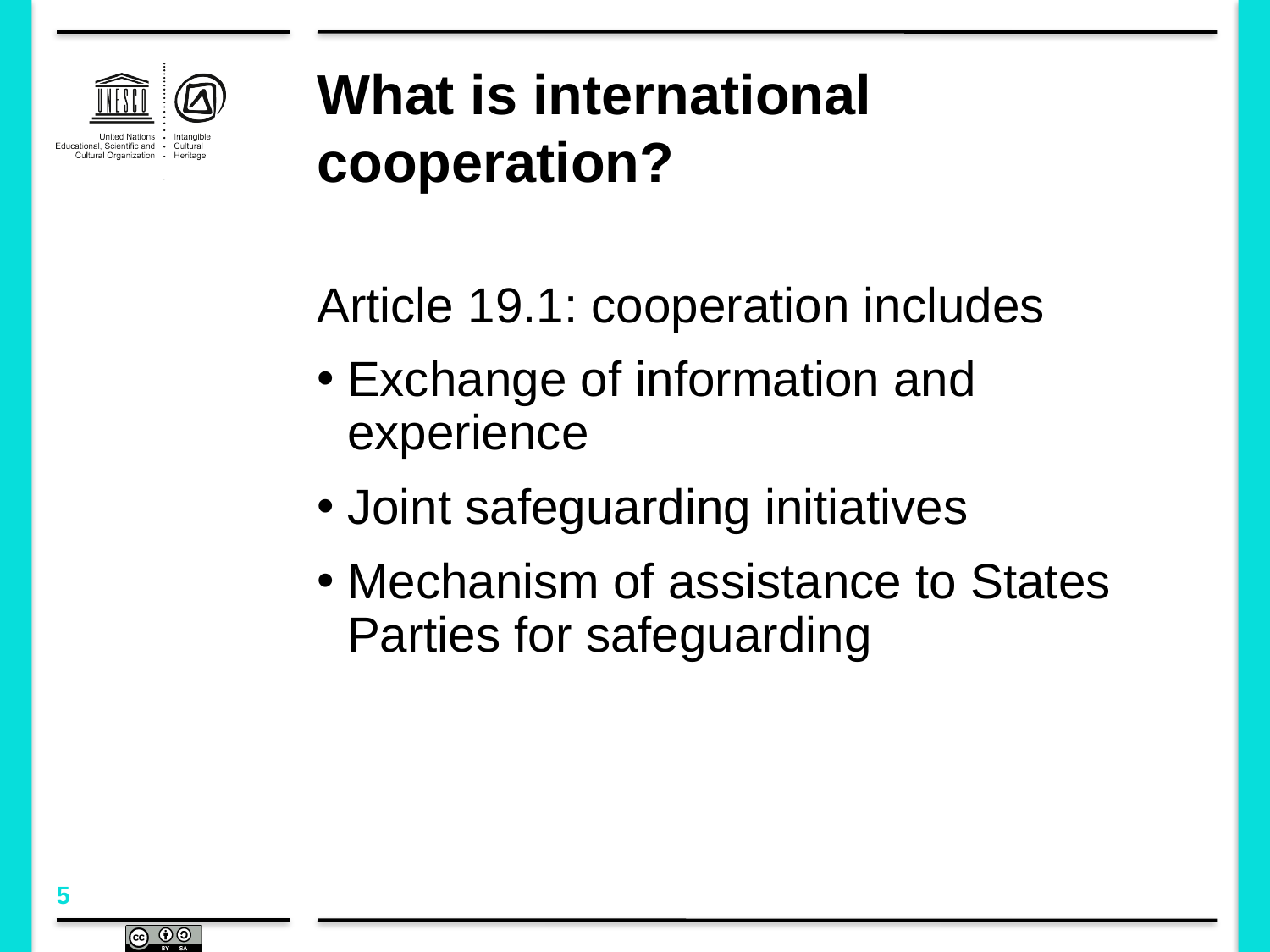

# What is international cooperation?
Article 19.1: cooperation includes
Exchange of information and experience
Joint safeguarding initiatives
Mechanism of assistance to States Parties for safeguarding